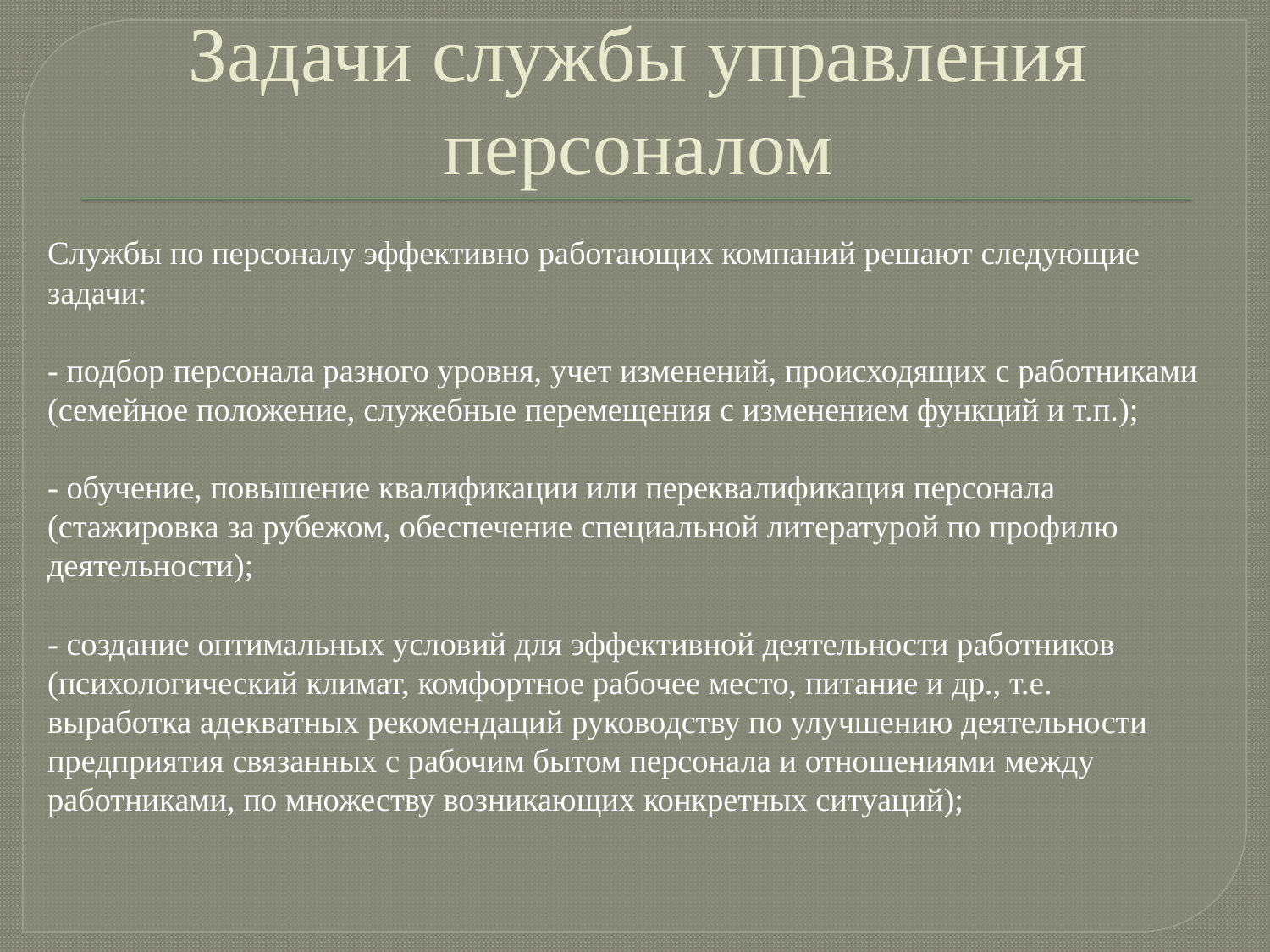

# Задачи службы управления персоналом
Службы по персоналу эффективно работающих компаний решают следующие задачи:

- подбор персонала разного уровня, учет изменений, происходящих с работниками (семейное положение, служебные перемещения с изменением функций и т.п.);

- обучение, повышение квалификации или переквалификация персонала (стажировка за рубежом, обеспечение специальной литературой по профилю деятельности);

- создание оптимальных условий для эффективной деятельности работников (психологический климат, комфортное рабочее место, питание и др., т.е. выработка адекватных рекомендаций руководству по улучшению деятельности предприятия связанных с рабочим бытом персонала и отношениями между работниками, по множеству возникающих конкретных ситуаций);